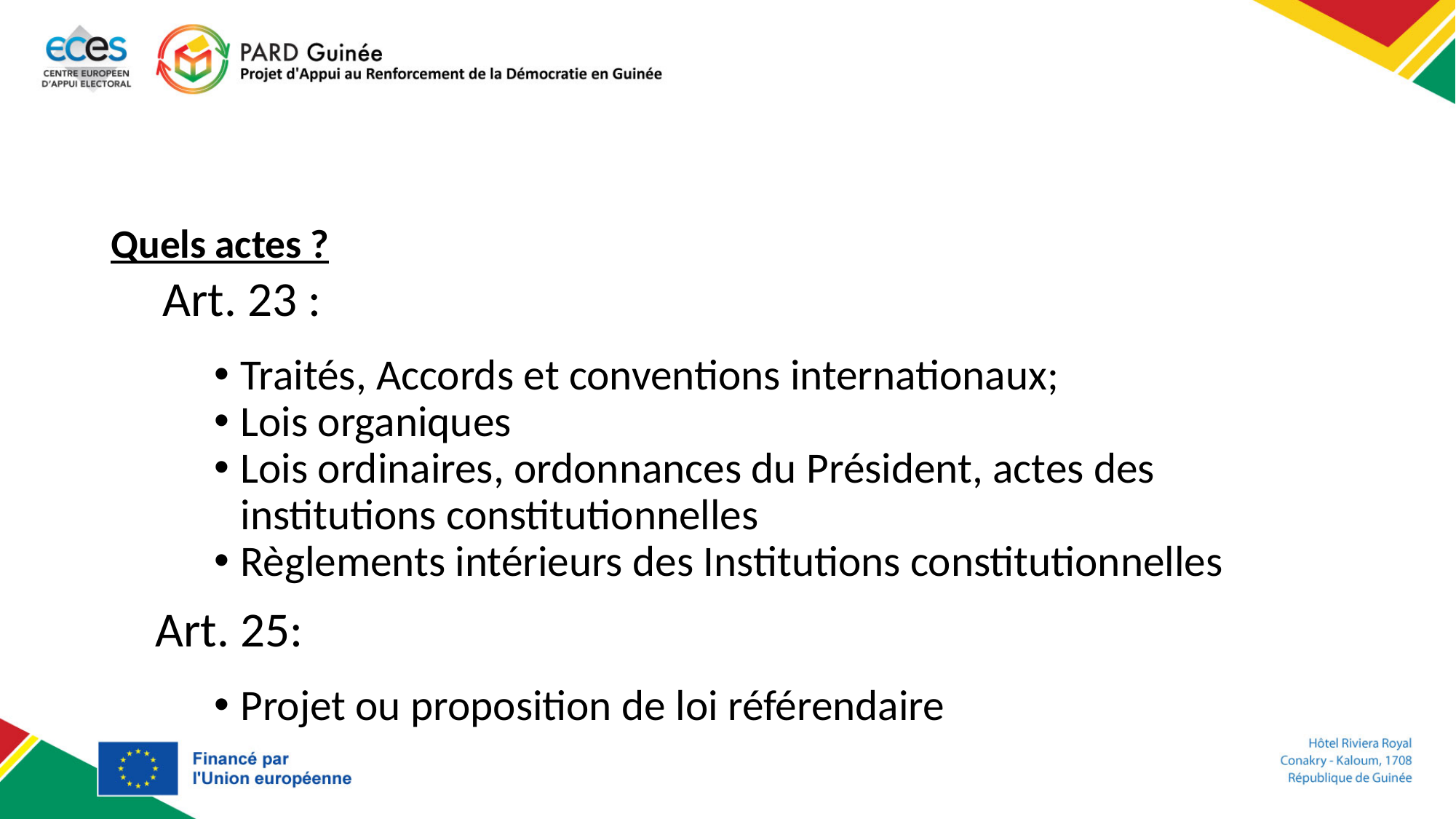

#
Quels actes ?
Art. 23 :

Traités, Accords et conventions internationaux;
Lois organiques
Lois ordinaires, ordonnances du Président, actes des institutions constitutionnelles
Règlements intérieurs des Institutions constitutionnelles

    Art. 25:

Projet ou proposition de loi référendaire